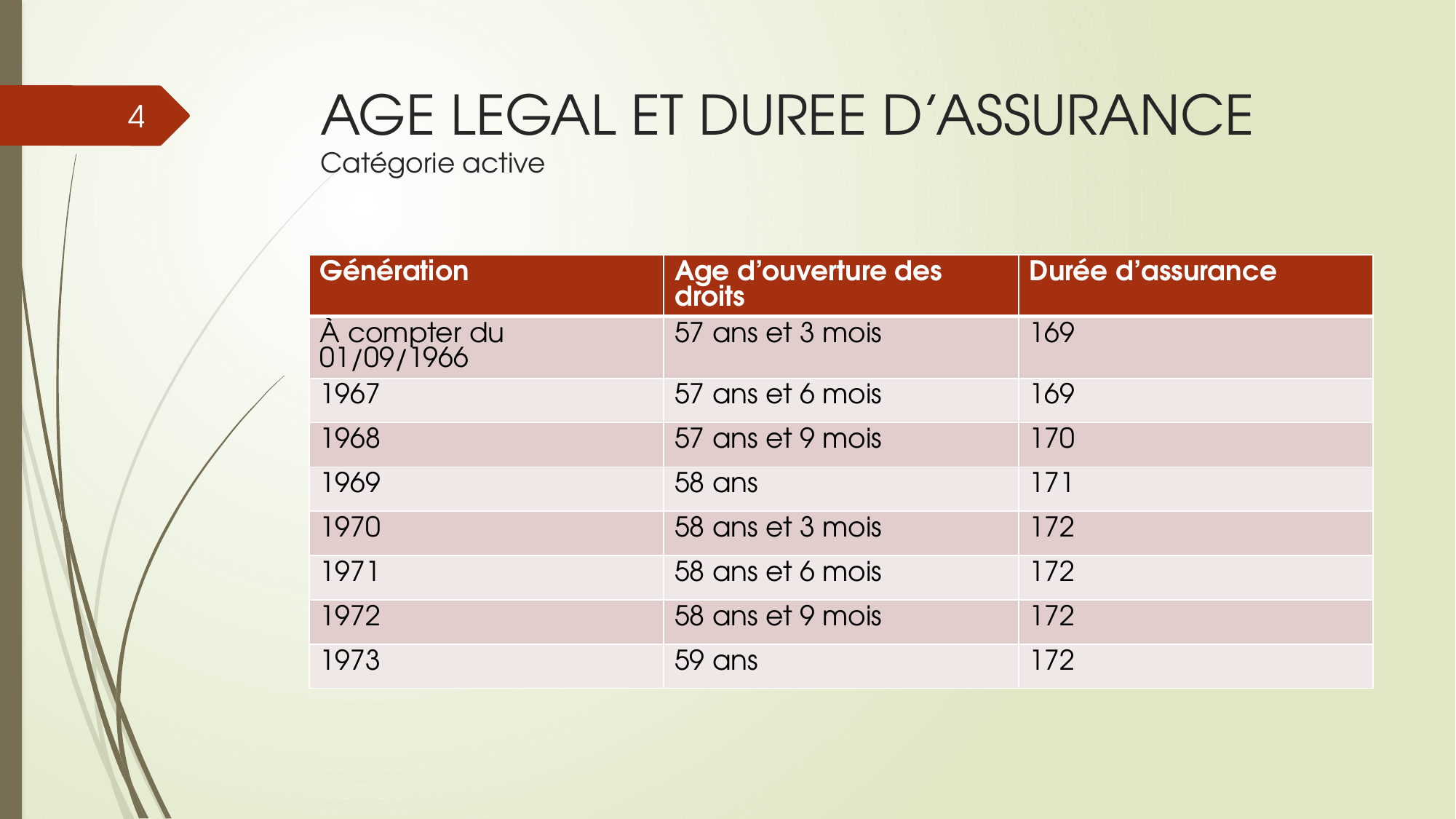

# AGE LEGAL ET DUREE D’ASSURANCE Catégorie active
4
| Génération | Age d’ouverture des droits | Durée d’assurance |
| --- | --- | --- |
| À compter du 01/09/1966 | 57 ans et 3 mois | 169 |
| 1967 | 57 ans et 6 mois | 169 |
| 1968 | 57 ans et 9 mois | 170 |
| 1969 | 58 ans | 171 |
| 1970 | 58 ans et 3 mois | 172 |
| 1971 | 58 ans et 6 mois | 172 |
| 1972 | 58 ans et 9 mois | 172 |
| 1973 | 59 ans | 172 |